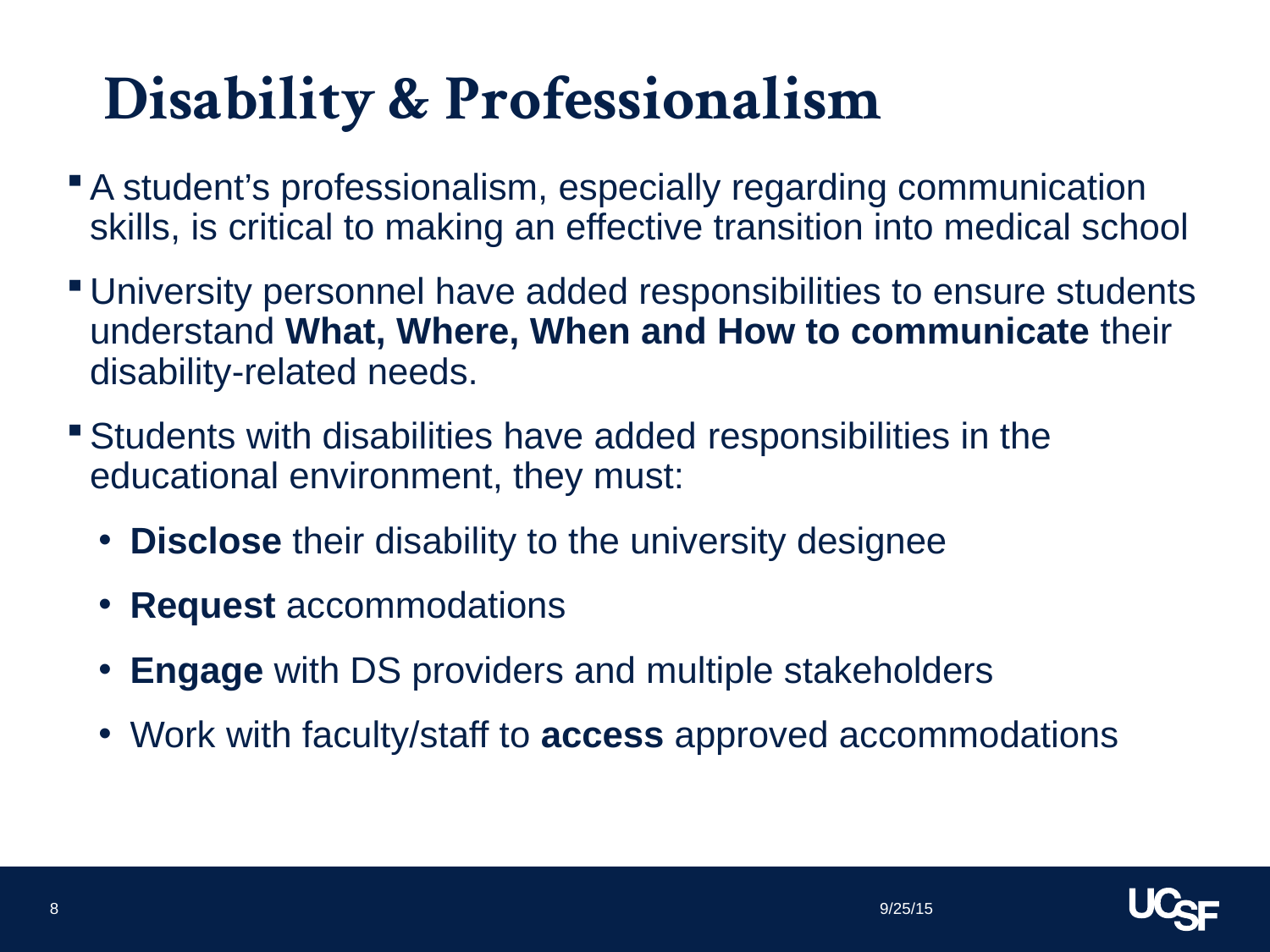

# Disability & Professionalism
A student’s professionalism, especially regarding communication skills, is critical to making an effective transition into medical school
University personnel have added responsibilities to ensure students understand What, Where, When and How to communicate their disability-related needs.
Students with disabilities have added responsibilities in the educational environment, they must:
Disclose their disability to the university designee
Request accommodations
Engage with DS providers and multiple stakeholders
Work with faculty/staff to access approved accommodations
9/25/15
8